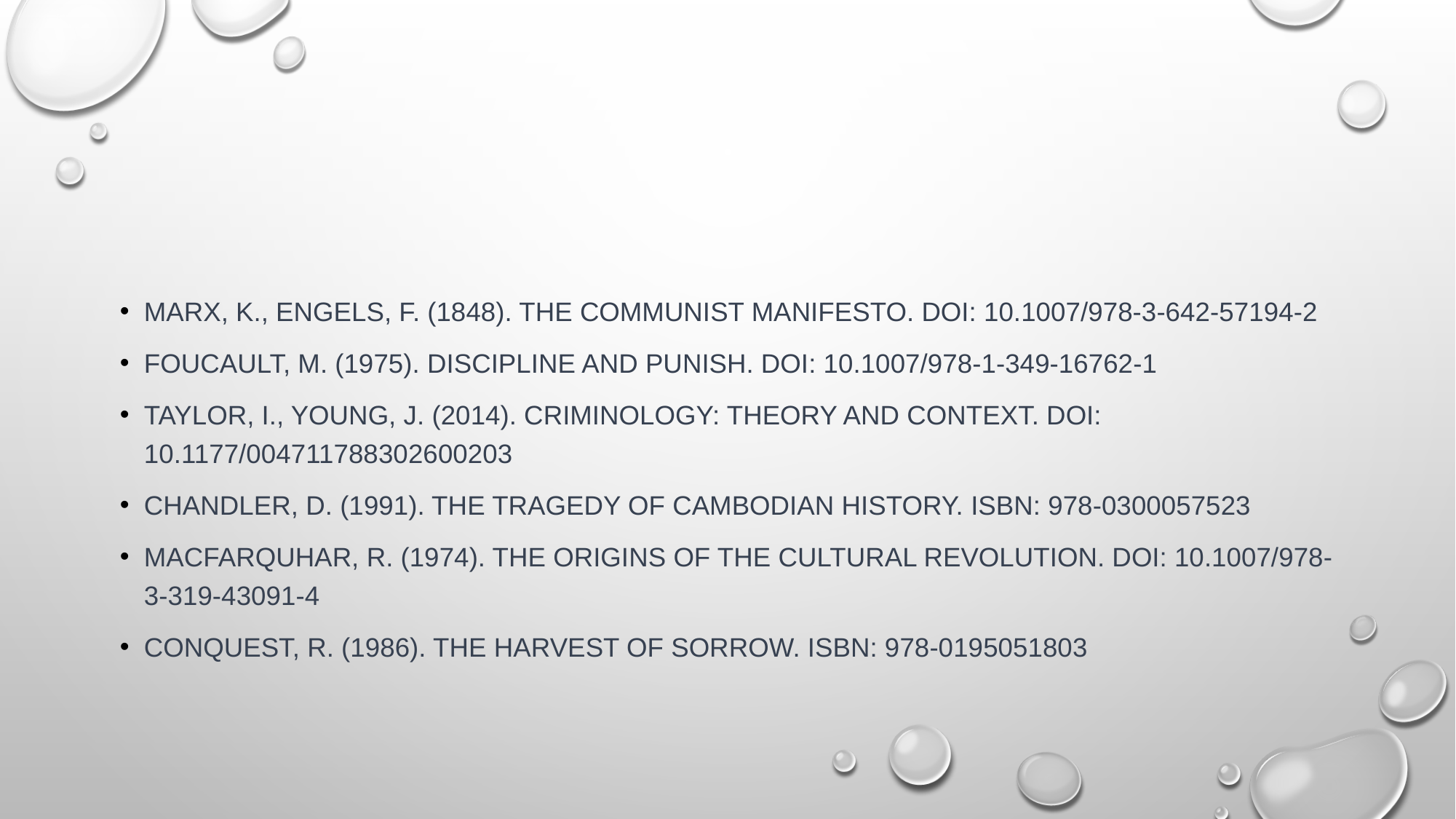

#
Marx, K., Engels, F. (1848). The Communist Manifesto. DOI: 10.1007/978-3-642-57194-2
Foucault, M. (1975). Discipline and Punish. DOI: 10.1007/978-1-349-16762-1
Taylor, I., Young, J. (2014). Criminology: Theory and Context. DOI: 10.1177/004711788302600203
Chandler, D. (1991). The Tragedy of Cambodian History. ISBN: 978-0300057523
MacFarquhar, R. (1974). The Origins of the Cultural Revolution. DOI: 10.1007/978-3-319-43091-4
Conquest, R. (1986). The Harvest of Sorrow. ISBN: 978-0195051803